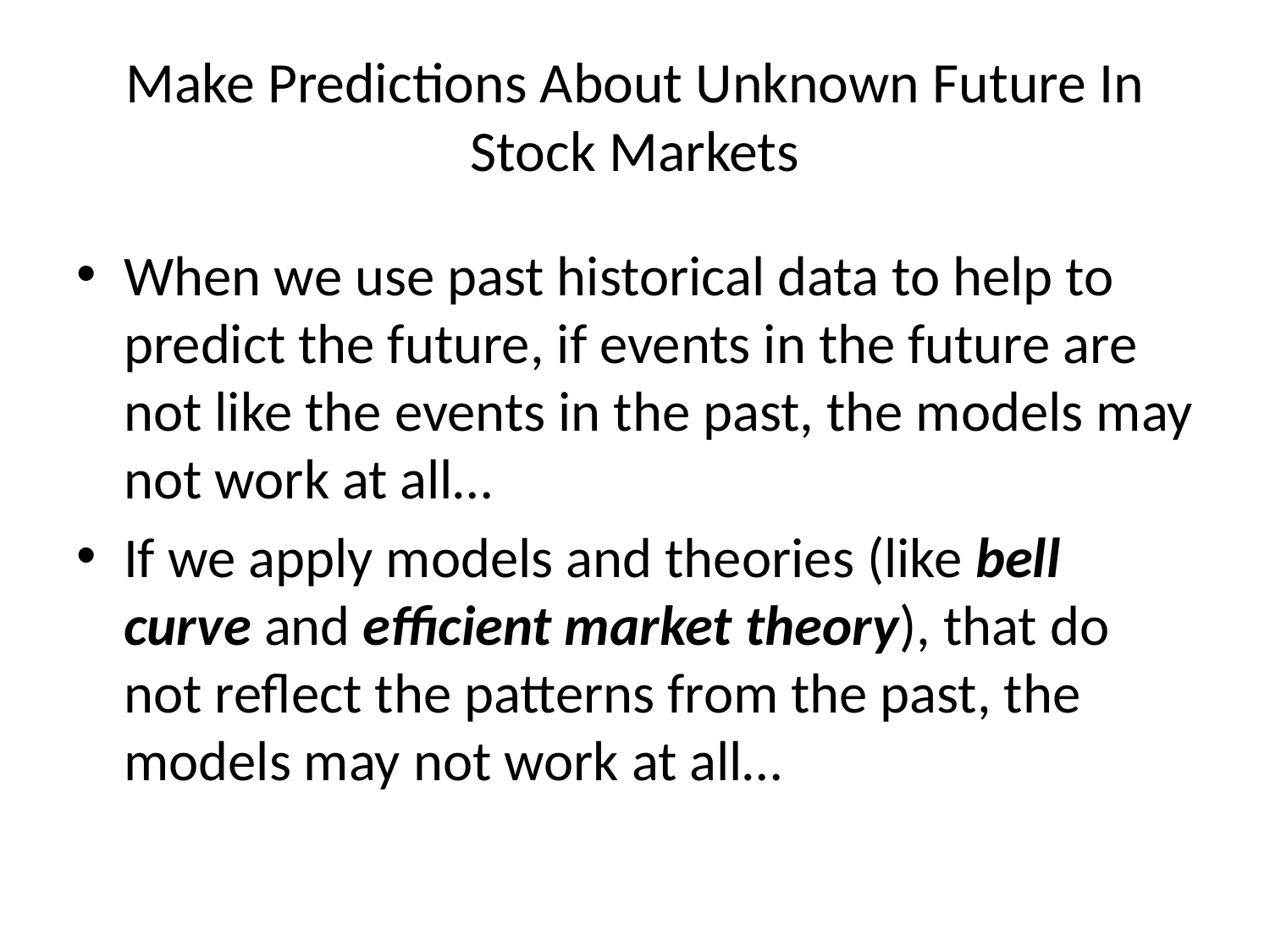

# Make Predictions About Unknown Future In Stock Markets
When we use past historical data to help to predict the future, if events in the future are not like the events in the past, the models may not work at all…
If we apply models and theories (like bell curve and efficient market theory), that do not reflect the patterns from the past, the models may not work at all…